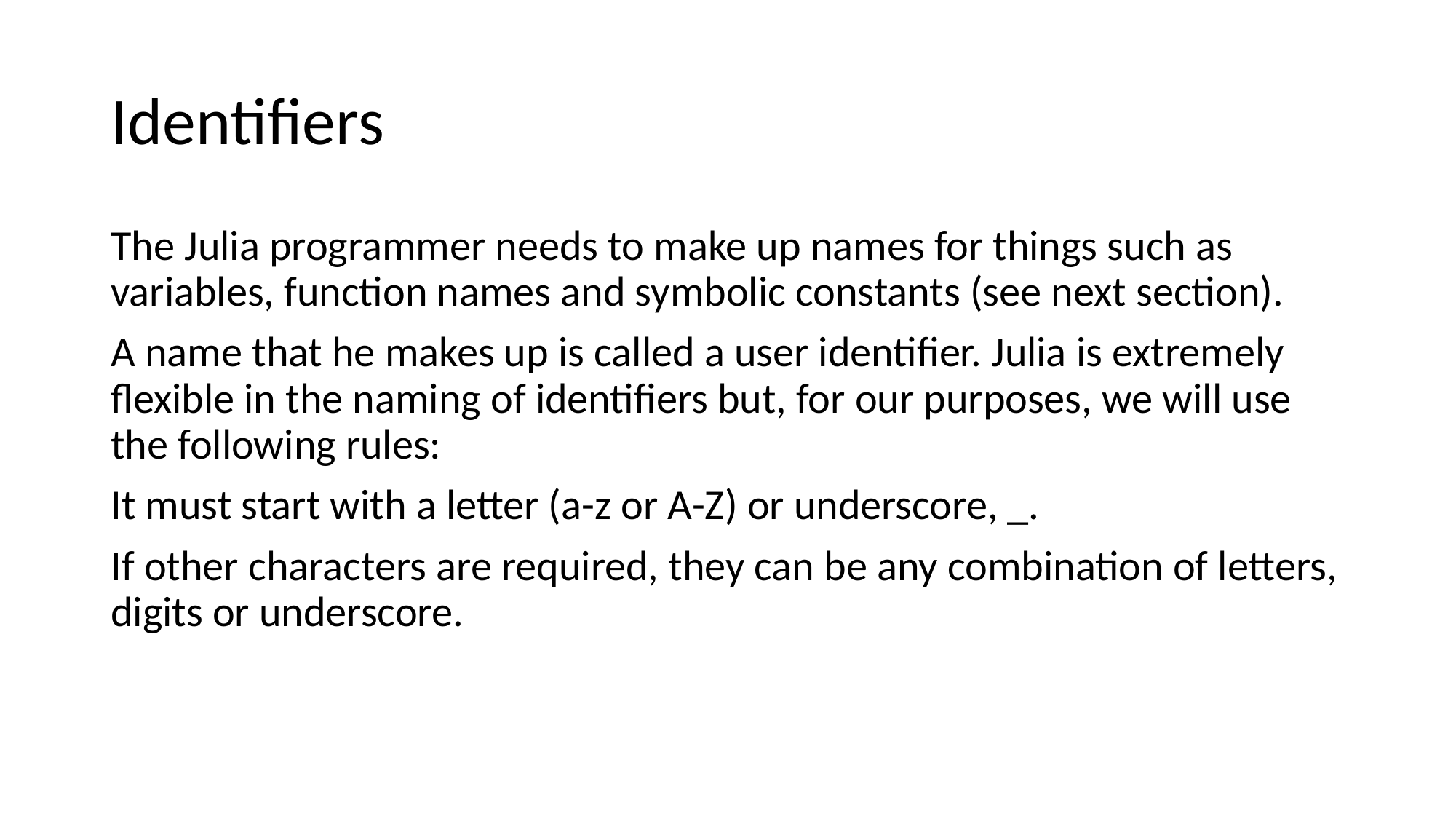

# Identifiers
The Julia programmer needs to make up names for things such as variables, function names and symbolic constants (see next section).
A name that he makes up is called a user identifier. Julia is extremely flexible in the naming of identifiers but, for our purposes, we will use the following rules:
It must start with a letter (a-z or A-Z) or underscore, _.
If other characters are required, they can be any combination of letters, digits or underscore.